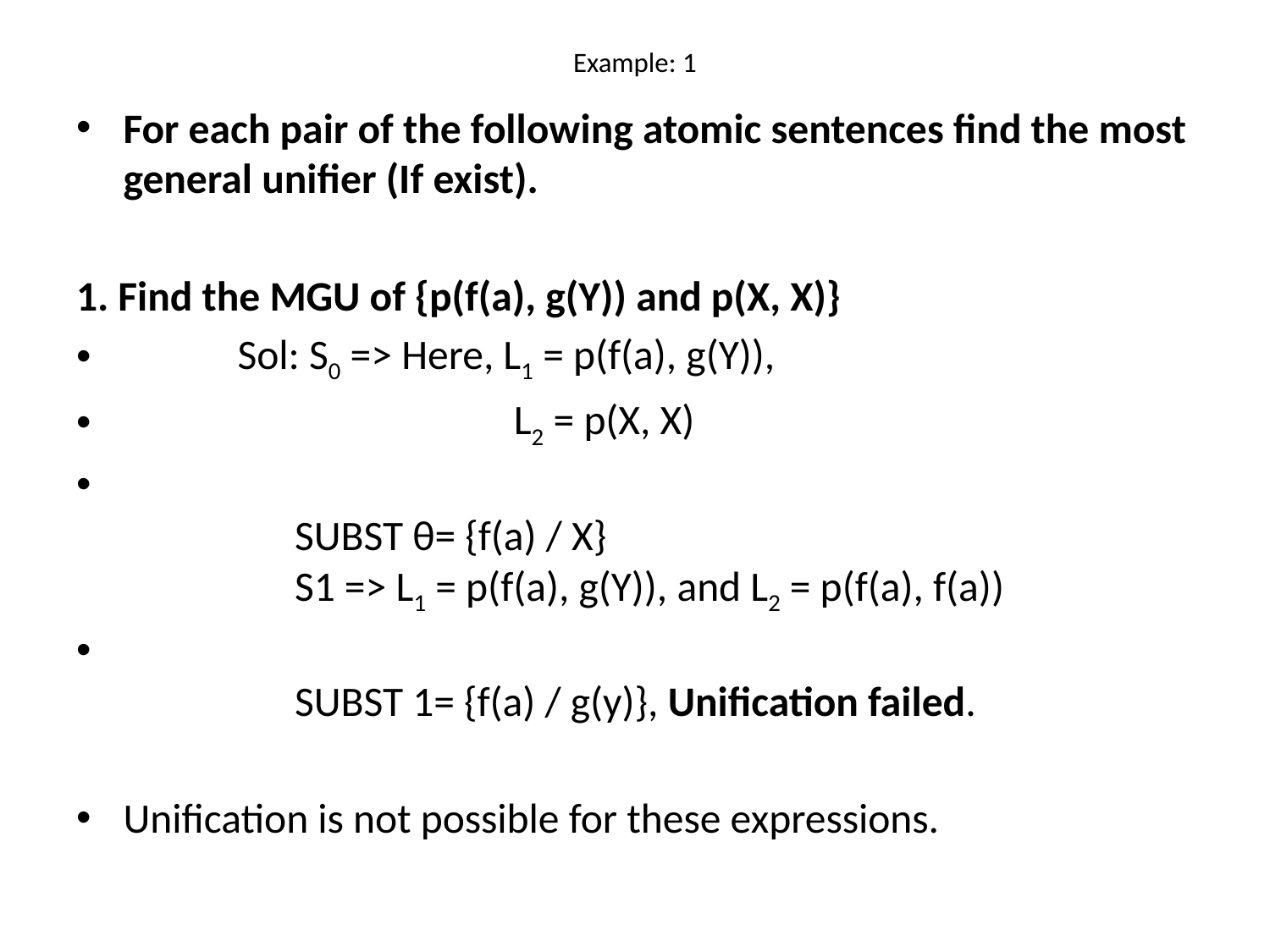

# Example: 1
For each pair of the following atomic sentences find the most general unifier (If exist).

1. Find the MGU of {p(f(a), g(Y)) and p(X, X)}
            Sol: S0 => Here, L1 = p(f(a), g(Y)),
                                         L2 = p(X, X)
                  SUBST θ= {f(a) / X}
                  S1 => L1 = p(f(a), g(Y)), and L2 = p(f(a), f(a))
                  SUBST 1= {f(a) / g(y)}, Unification failed.

Unification is not possible for these expressions.